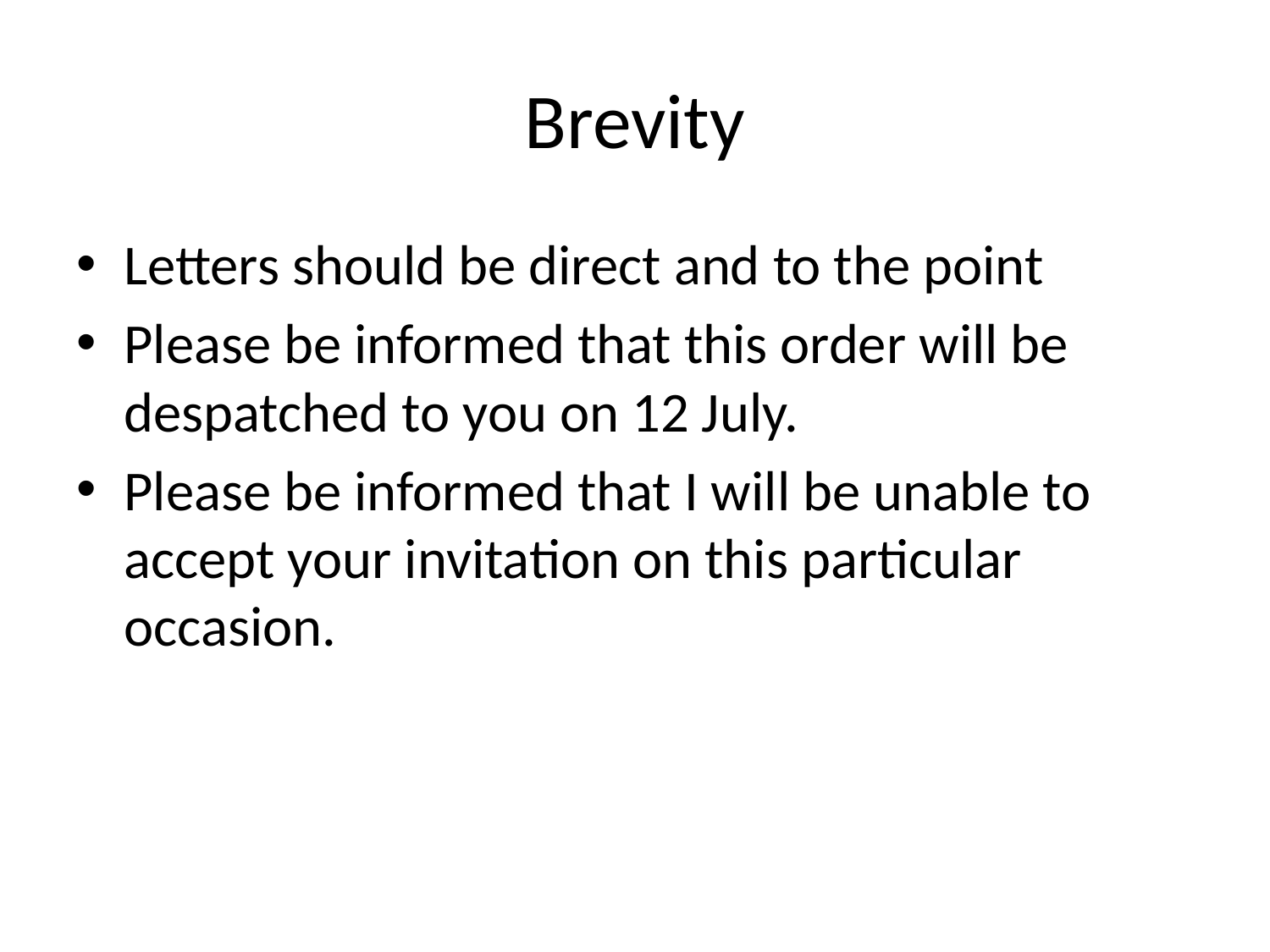

# Brevity
Letters should be direct and to the point
Please be informed that this order will be despatched to you on 12 July.
Please be informed that I will be unable to accept your invitation on this particular occasion.